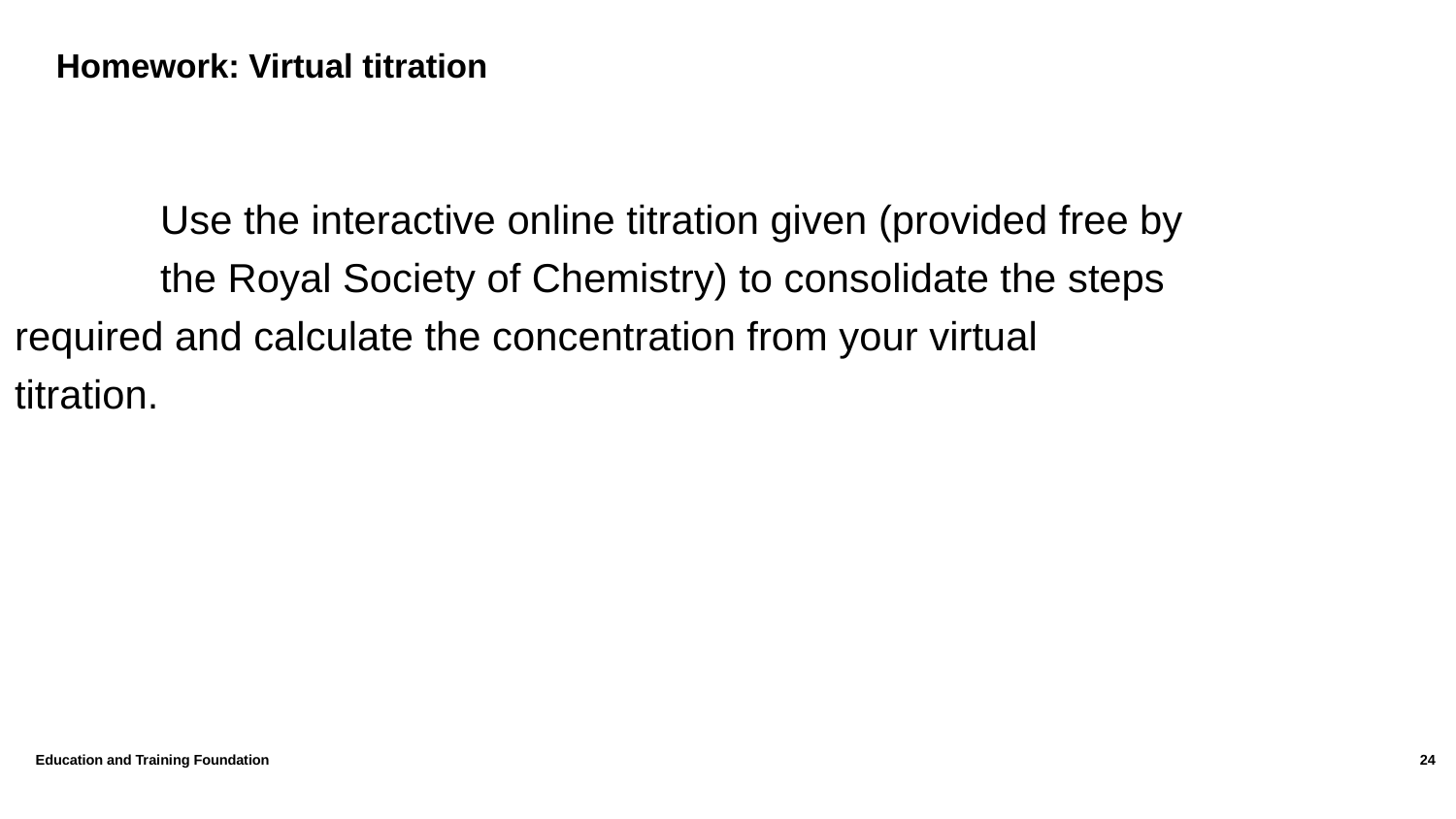

# Homework: Virtual titration

	Use the interactive online titration given (provided free by 	the Royal Society of Chemistry) to consolidate the steps 	required and calculate the concentration from your virtual 	titration.
24
Education and Training Foundation